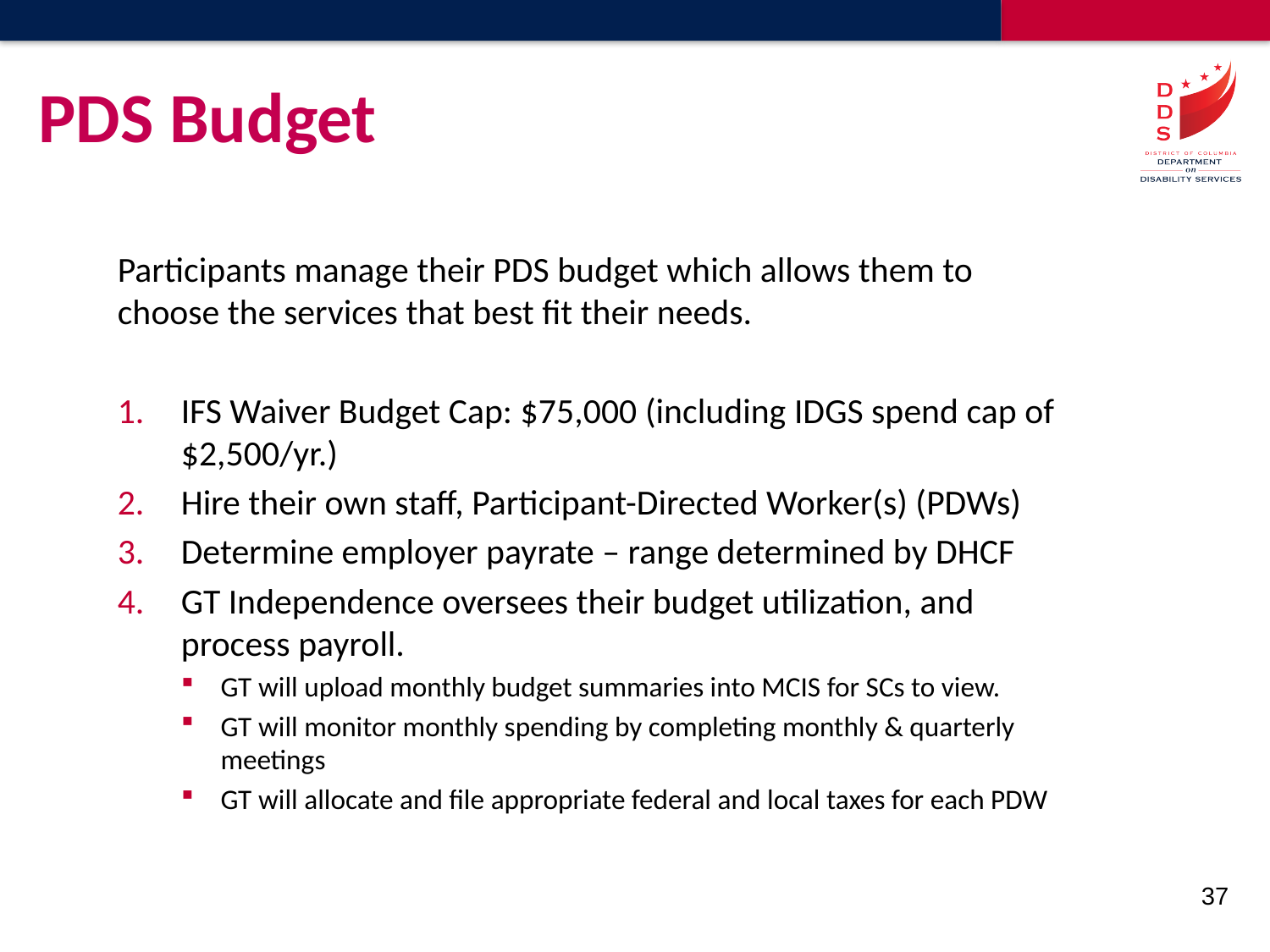

# PDS Budget
Participants manage their PDS budget which allows them to choose the services that best fit their needs.

IFS Waiver Budget Cap: $75,000 (including IDGS spend cap of $2,500/yr.)
Hire their own staff, Participant-Directed Worker(s) (PDWs)
Determine employer payrate – range determined by DHCF
GT Independence oversees their budget utilization, and process payroll.
GT will upload monthly budget summaries into MCIS for SCs to view.
GT will monitor monthly spending by completing monthly & quarterly meetings
GT will allocate and file appropriate federal and local taxes for each PDW

37